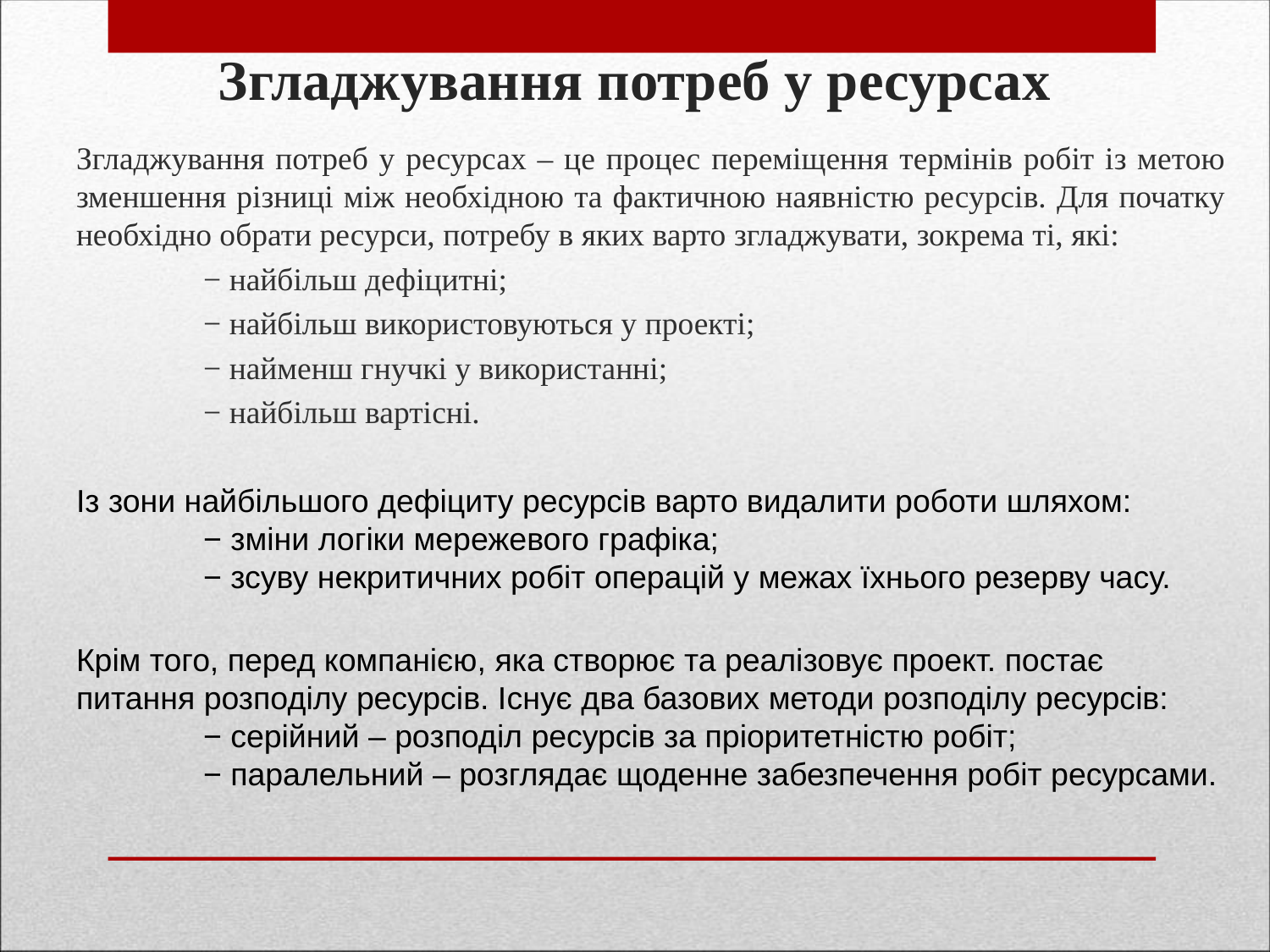

# Згладжування потреб у ресурсах
Згладжування потреб у ресурсах – це процес переміщення термінів робіт із метою зменшення різниці між необхідною та фактичною наявністю ресурсів. Для початку необхідно обрати ресурси, потребу в яких варто згладжувати, зокрема ті, які:
	− найбільш дефіцитні;
	− найбільш використовуються у проекті;
	− найменш гнучкі у використанні;
	− найбільш вартісні.

Із зони найбільшого дефіциту ресурсів варто видалити роботи шляхом:
	− зміни логіки мережевого графіка;
	− зсуву некритичних робіт операцій у межах їхнього резерву часу.
Крім того, перед компанією, яка створює та реалізовує проект. постає питання розподілу ресурсів. Існує два базових методи розподілу ресурсів:
	− серійний – розподіл ресурсів за пріоритетністю робіт;
	− паралельний – розглядає щоденне забезпечення робіт ресурсами.